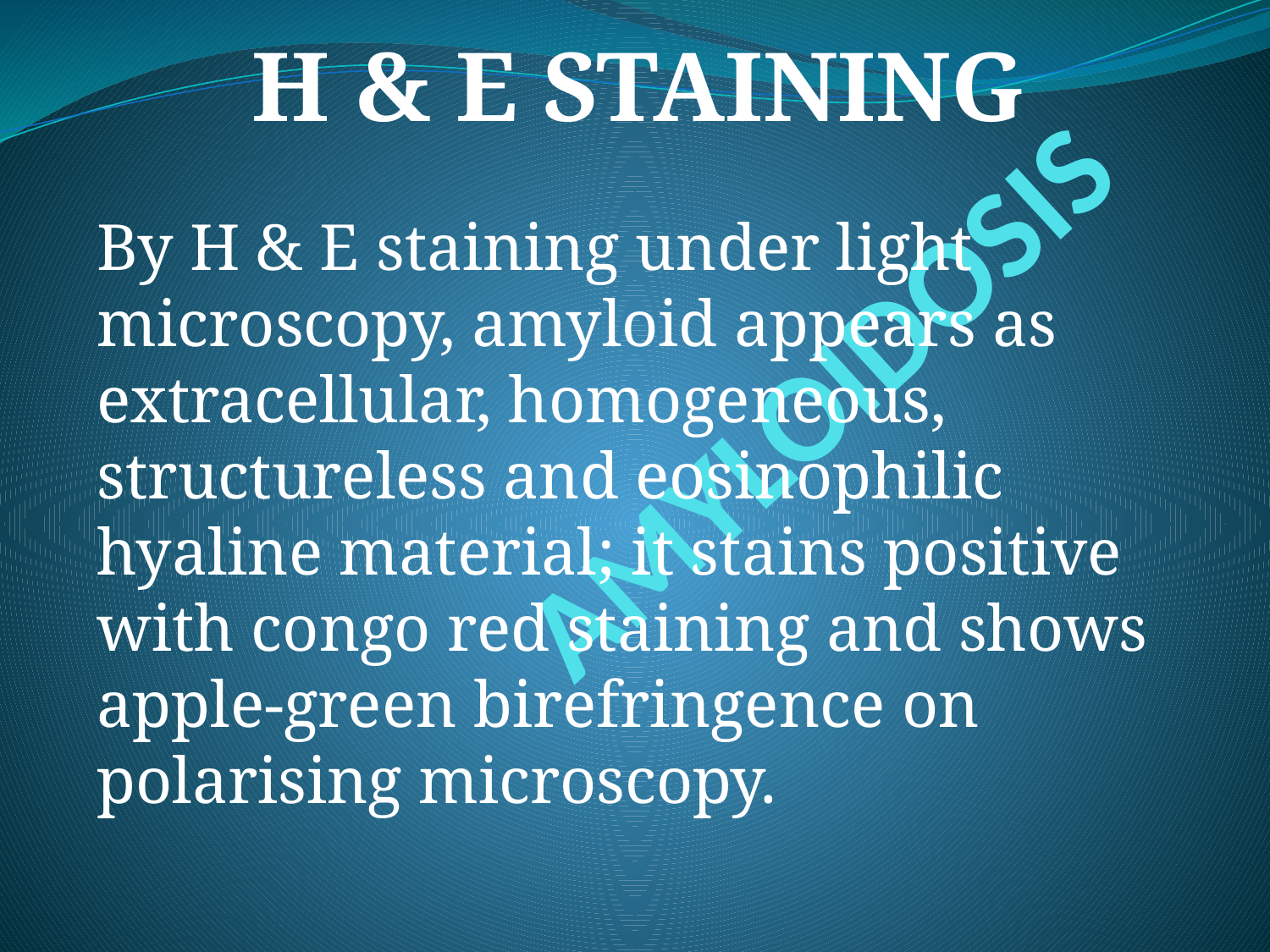

H & E STAINING
By H & E staining under light microscopy, amyloid appears as extracellular, homogeneous, structureless and eosinophilic hyaline material; it stains positive with congo red staining and shows apple-green birefringence on polarising microscopy.
# AMYLOIDOSIS